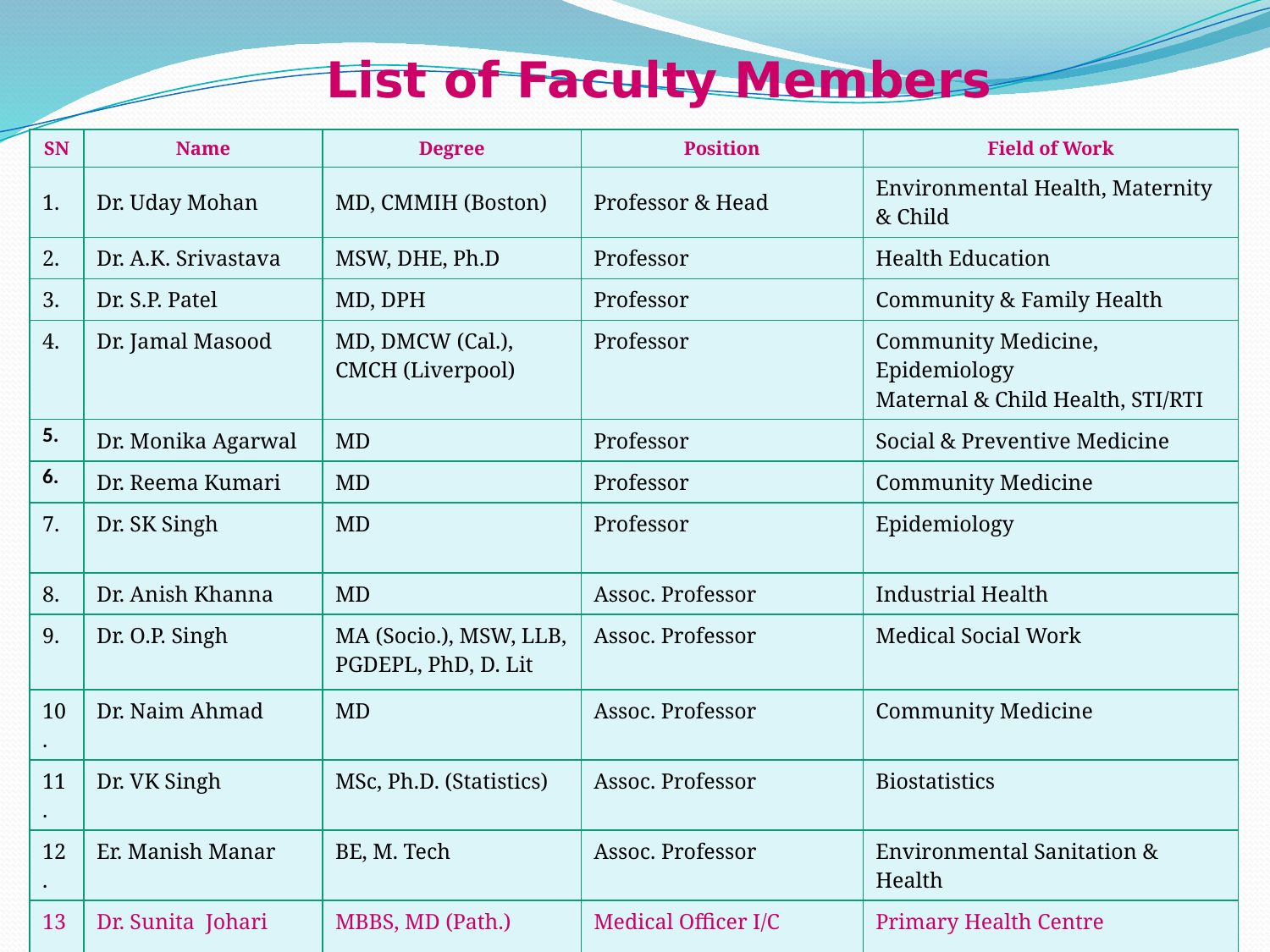

List of Faculty Members
| SN | Name | Degree | Position | Field of Work |
| --- | --- | --- | --- | --- |
| 1. | Dr. Uday Mohan | MD, CMMIH (Boston) | Professor & Head | Environmental Health, Maternity & Child |
| 2. | Dr. A.K. Srivastava | MSW, DHE, Ph.D | Professor | Health Education |
| 3. | Dr. S.P. Patel | MD, DPH | Professor | Community & Family Health |
| 4. | Dr. Jamal Masood | MD, DMCW (Cal.), CMCH (Liverpool) | Professor | Community Medicine, Epidemiology Maternal & Child Health, STI/RTI |
| 5. | Dr. Monika Agarwal | MD | Professor | Social & Preventive Medicine |
| 6. | Dr. Reema Kumari | MD | Professor | Community Medicine |
| 7. | Dr. SK Singh | MD | Professor | Epidemiology |
| 8. | Dr. Anish Khanna | MD | Assoc. Professor | Industrial Health |
| 9. | Dr. O.P. Singh | MA (Socio.), MSW, LLB, PGDEPL, PhD, D. Lit | Assoc. Professor | Medical Social Work |
| 10. | Dr. Naim Ahmad | MD | Assoc. Professor | Community Medicine |
| 11. | Dr. VK Singh | MSc, Ph.D. (Statistics) | Assoc. Professor | Biostatistics |
| 12. | Er. Manish Manar | BE, M. Tech | Assoc. Professor | Environmental Sanitation & Health |
| 13. | Dr. Sunita Johari | MBBS, MD (Path.) | Medical Officer I/C | Primary Health Centre |
| 14. | Dr. Alok | MBBS, DCH | Medical Officer I/C | Community Health |
| 15. | Dr. Sanjay Kumar | MBBS, MS (Opthalmology) | Medical Officer I/C | Community Health |